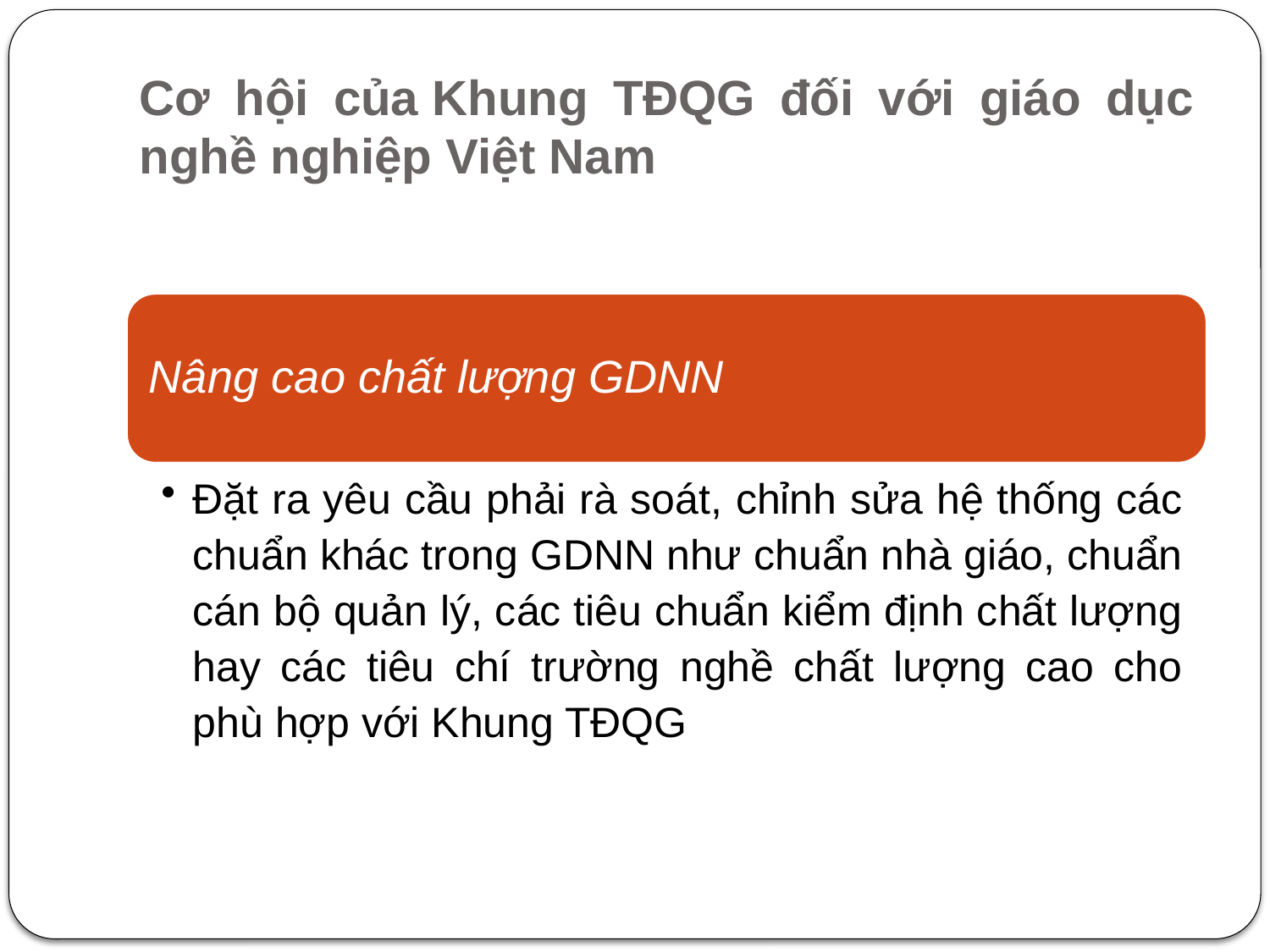

# Cơ hội của Khung TĐQG đối với giáo dục nghề nghiệp Việt Nam
Nâng cao chất lượng GDNN
Đặt ra yêu cầu phải rà soát, chỉnh sửa hệ thống các chuẩn khác trong GDNN như chuẩn nhà giáo, chuẩn cán bộ quản lý, các tiêu chuẩn kiểm định chất lượng hay các tiêu chí trường nghề chất lượng cao cho phù hợp với Khung TĐQG